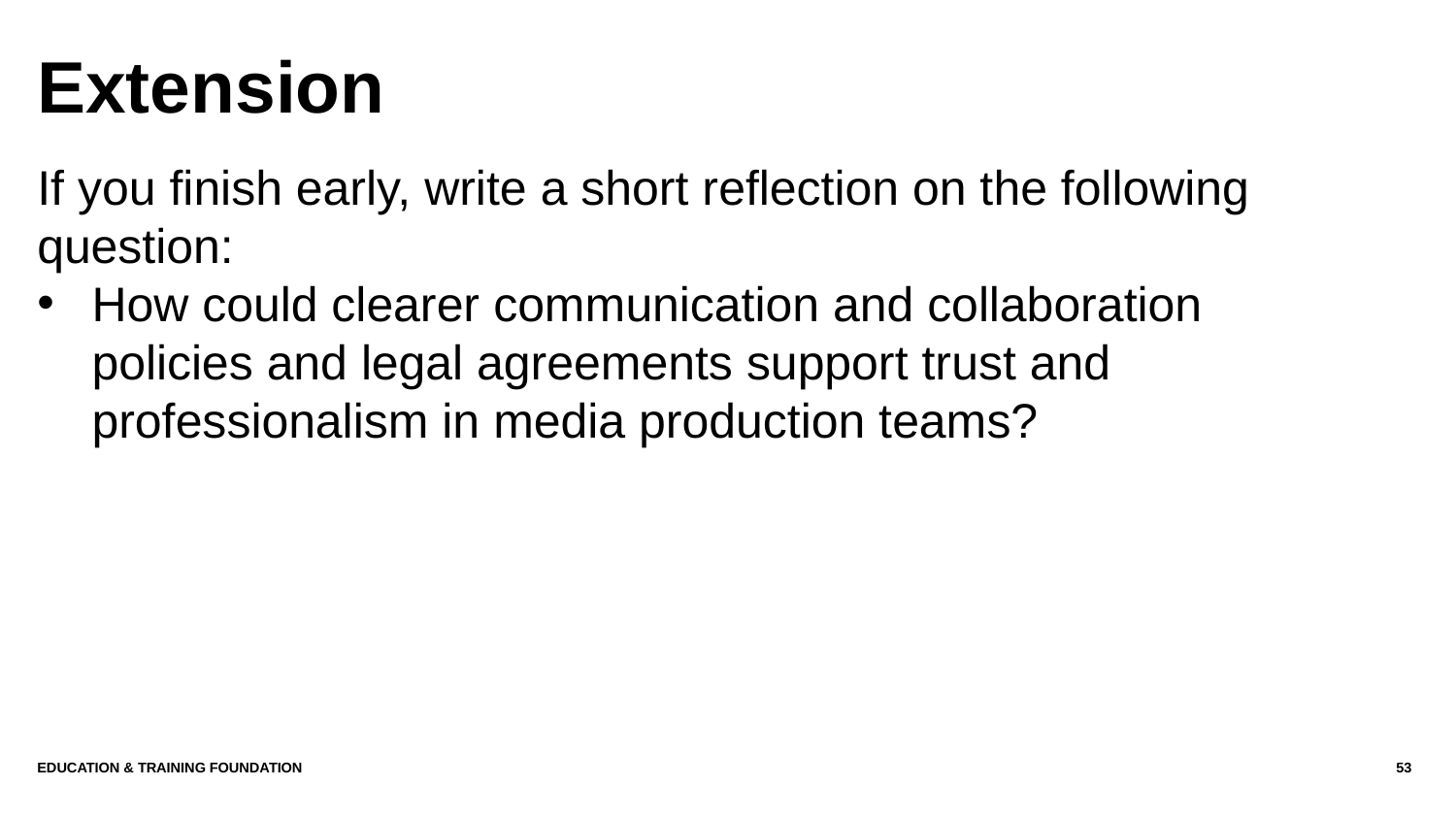

# Extension
If you finish early, write a short reflection on the following question:
How could clearer communication and collaboration policies and legal agreements support trust and professionalism in media production teams?
Education & Training Foundation
53